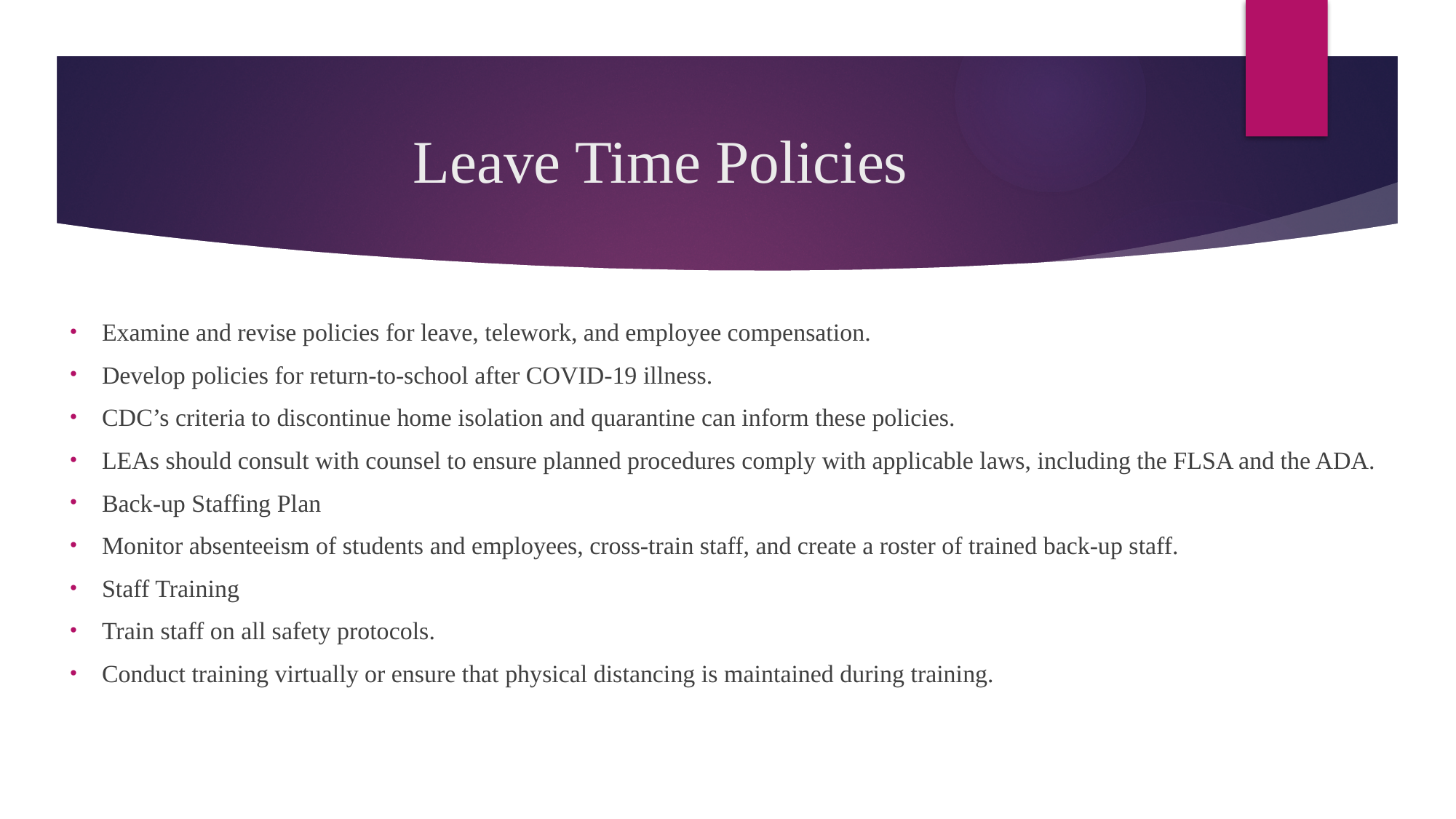

# Leave Time Policies
Examine and revise policies for leave, telework, and employee compensation.
Develop policies for return-to-school after COVID-19 illness.
CDC’s criteria to discontinue home isolation and quarantine can inform these policies.
LEAs should consult with counsel to ensure planned procedures comply with applicable laws, including the FLSA and the ADA.
Back-up Staffing Plan
Monitor absenteeism of students and employees, cross-train staff, and create a roster of trained back-up staff.
Staff Training
Train staff on all safety protocols.
Conduct training virtually or ensure that physical distancing is maintained during training.